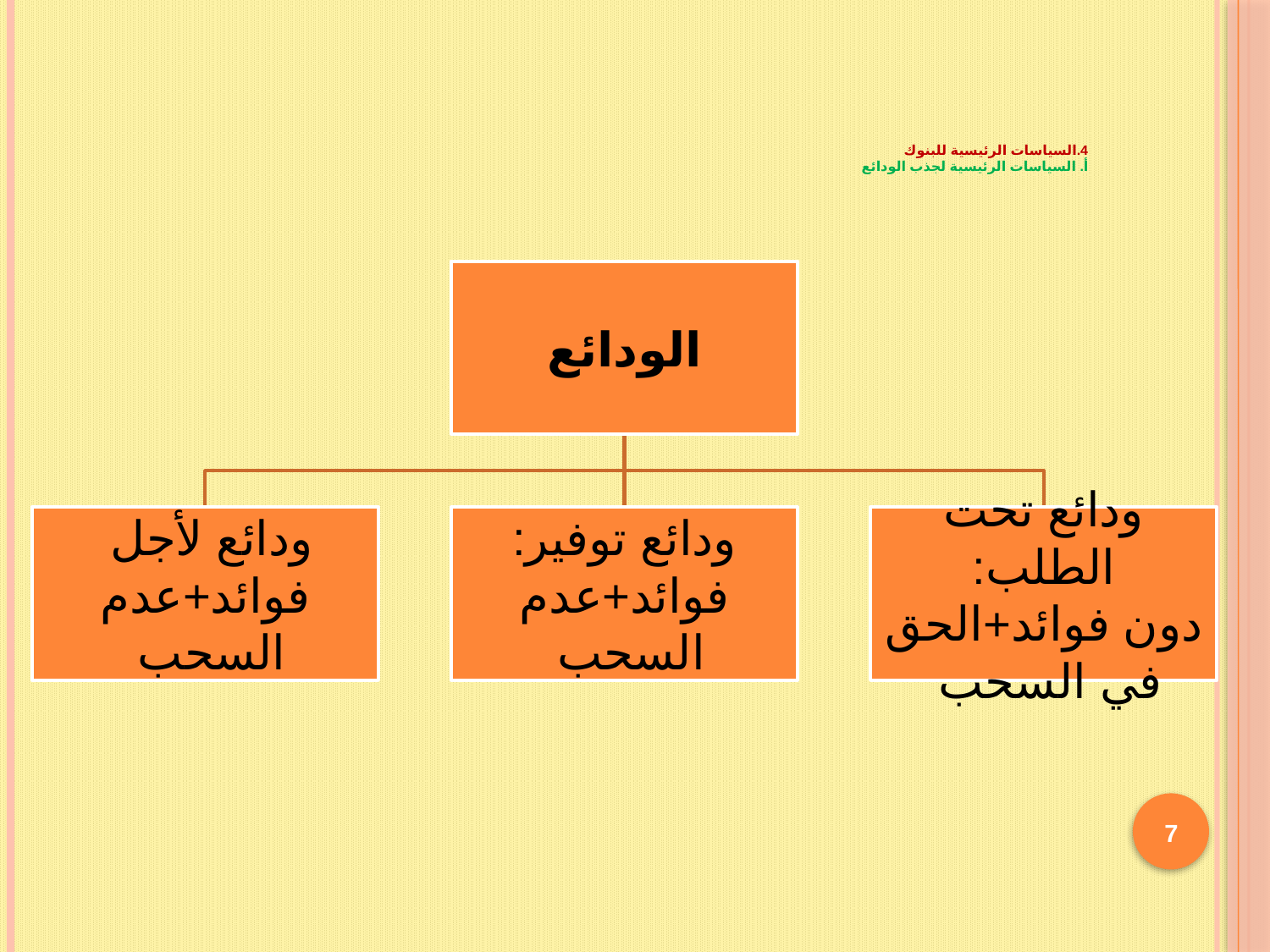

# 4.السياسات الرئيسية للبنوك أ. السياسات الرئيسية لجذب الودائع
الودائع
ودائع لأجل
فوائد+عدم السحب
ودائع توفير:
فوائد+عدم السحب
ودائع تحت الطلب:
دون فوائد+الحق في السحب

7